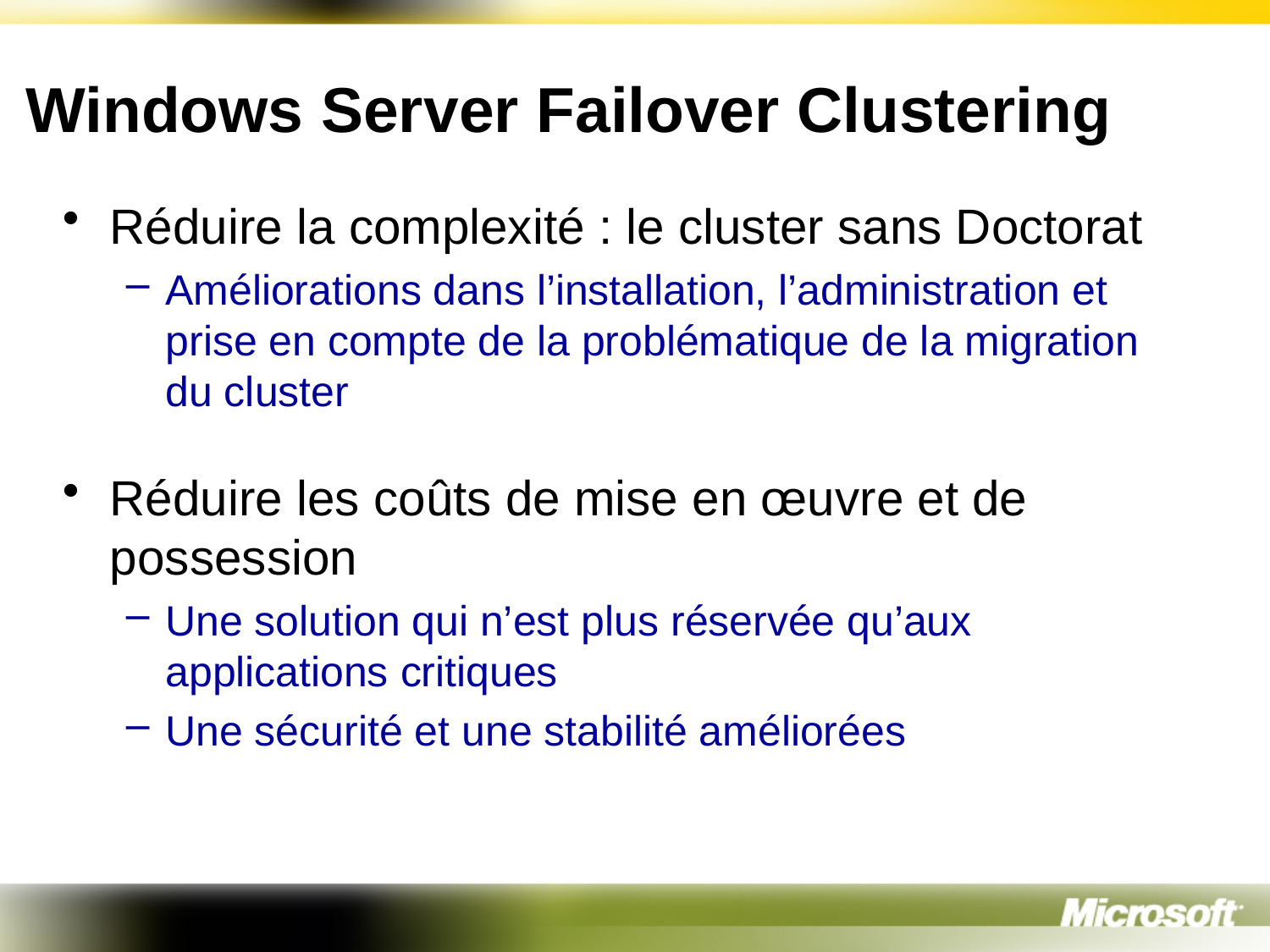

# Windows Server Failover Clustering
Réduire la complexité : le cluster sans Doctorat
Améliorations dans l’installation, l’administration et prise en compte de la problématique de la migration du cluster

Réduire les coûts de mise en œuvre et de possession
Une solution qui n’est plus réservée qu’aux applications critiques
Une sécurité et une stabilité améliorées